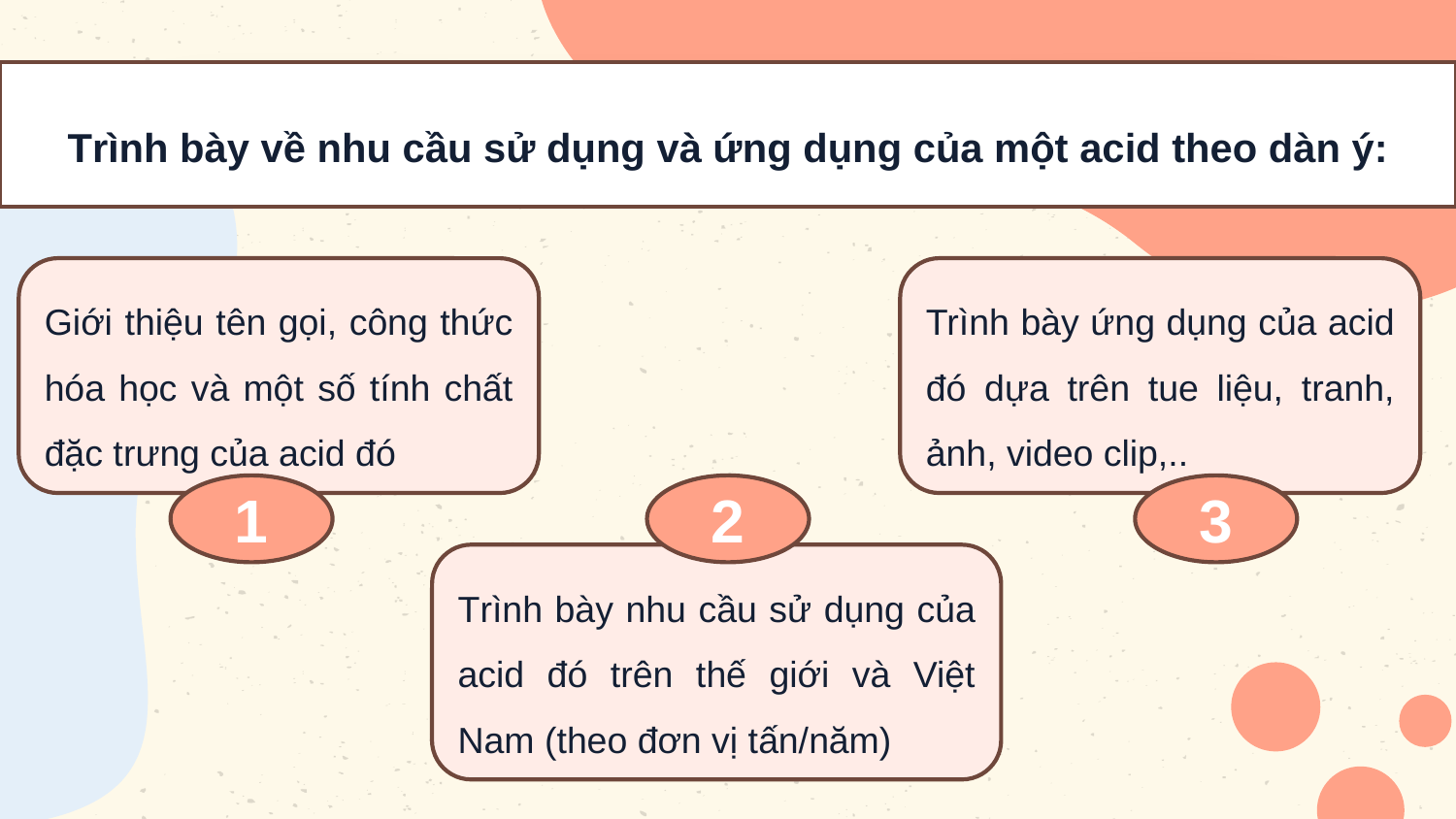

Trình bày về nhu cầu sử dụng và ứng dụng của một acid theo dàn ý:
Trình bày ứng dụng của acid đó dựa trên tue liệu, tranh, ảnh, video clip,..
Giới thiệu tên gọi, công thức hóa học và một số tính chất đặc trưng của acid đó
1
2
3
Trình bày nhu cầu sử dụng của acid đó trên thế giới và Việt Nam (theo đơn vị tấn/năm)